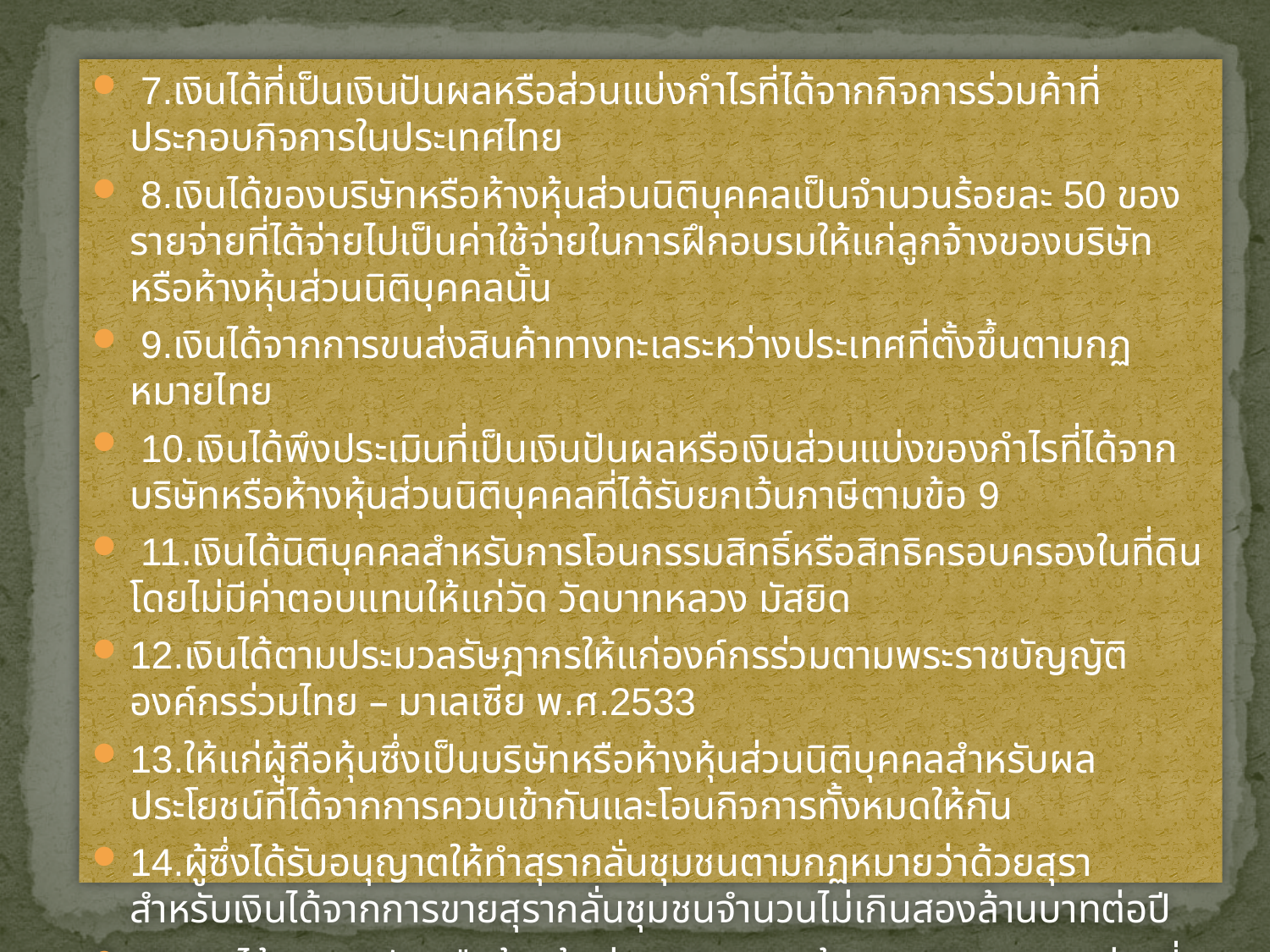

7.เงินได้ที่เป็นเงินปันผลหรือส่วนแบ่งกำไรที่ได้จากกิจการร่วมค้าที่ประกอบกิจการในประเทศไทย
 8.เงินได้ของบริษัทหรือห้างหุ้นส่วนนิติบุคคลเป็นจำนวนร้อยละ 50 ของรายจ่ายที่ได้จ่ายไปเป็นค่าใช้จ่ายในการฝึกอบรมให้แก่ลูกจ้างของบริษัทหรือห้างหุ้นส่วนนิติบุคคลนั้น
 9.เงินได้จากการขนส่งสินค้าทางทะเลระหว่างประเทศที่ตั้งขึ้นตามกฏหมายไทย
 10.เงินได้พึงประเมินที่เป็นเงินปันผลหรือเงินส่วนแบ่งของกำไรที่ได้จากบริษัทหรือห้างหุ้นส่วนนิติบุคคลที่ได้รับยกเว้นภาษีตามข้อ 9
 11.เงินได้นิติบุคคลสำหรับการโอนกรรมสิทธิ์หรือสิทธิครอบครองในที่ดินโดยไม่มีค่าตอบแทนให้แก่วัด วัดบาทหลวง มัสยิด
12.เงินได้ตามประมวลรัษฎากรให้แก่องค์กรร่วมตามพระราชบัญญัติองค์กรร่วมไทย – มาเลเซีย พ.ศ.2533
13.ให้แก่ผู้ถือหุ้นซึ่งเป็นบริษัทหรือห้างหุ้นส่วนนิติบุคคลสำหรับผลประโยชน์ที่ได้จากการควบเข้ากันและโอนกิจการทั้งหมดให้กัน
14.ผู้ซึ่งได้รับอนุญาตให้ทำสุรากลั่นชุมชนตามกฏหมายว่าด้วยสุรา  สำหรับเงินได้จากการขายสุรากลั่นชุมชนจำนวนไม่เกินสองล้านบาทต่อปี
15.เงินได้ของบริษัทหรือห้างหุ้นส่วนนิติบุคคล ร้อยละ 50 ของรายจ่ายที่จ่ายเป็นเงินเพิ่มค่าครองชีพพิเศษให้แก่ลูกจ้าง